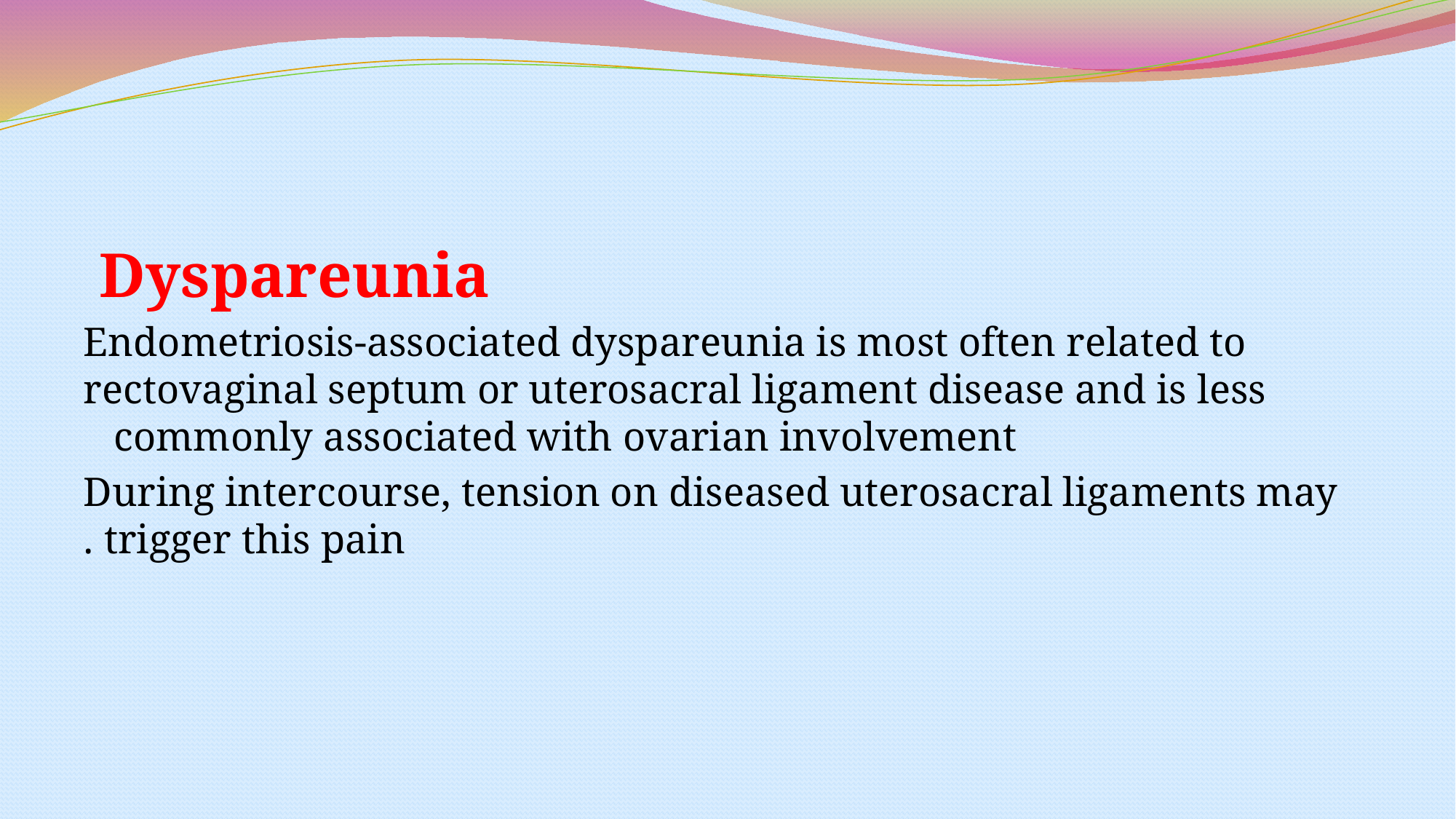

#
Dyspareunia
 Endometriosis-associated dyspareunia is most often related to rectovaginal septum or uterosacral ligament disease and is less commonly associated with ovarian involvement
During intercourse, tension on diseased uterosacral ligaments may trigger this pain .